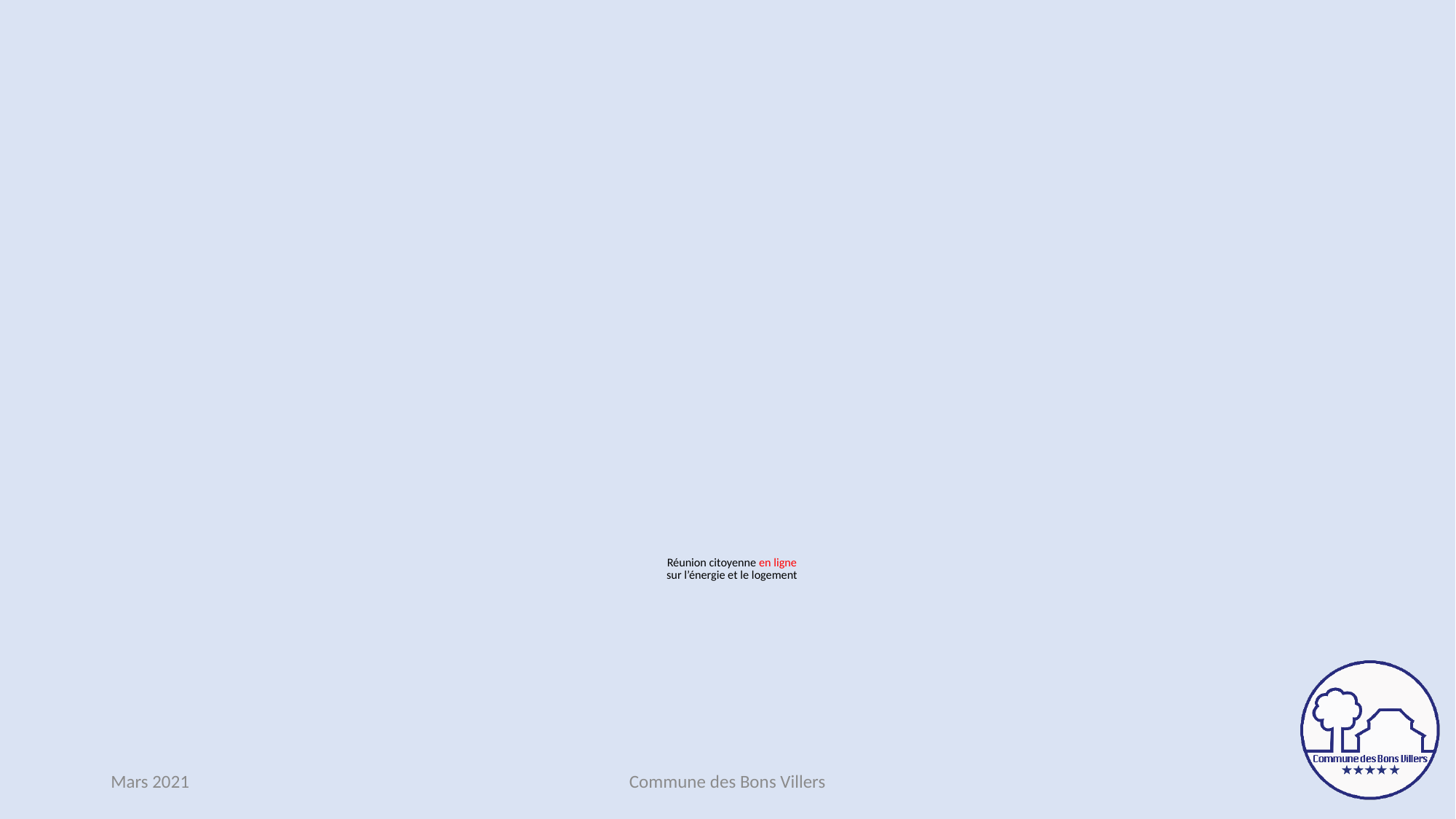

# Réunion citoyenne en ligne sur l’énergie et le logement

Mars 2021
Commune des Bons Villers